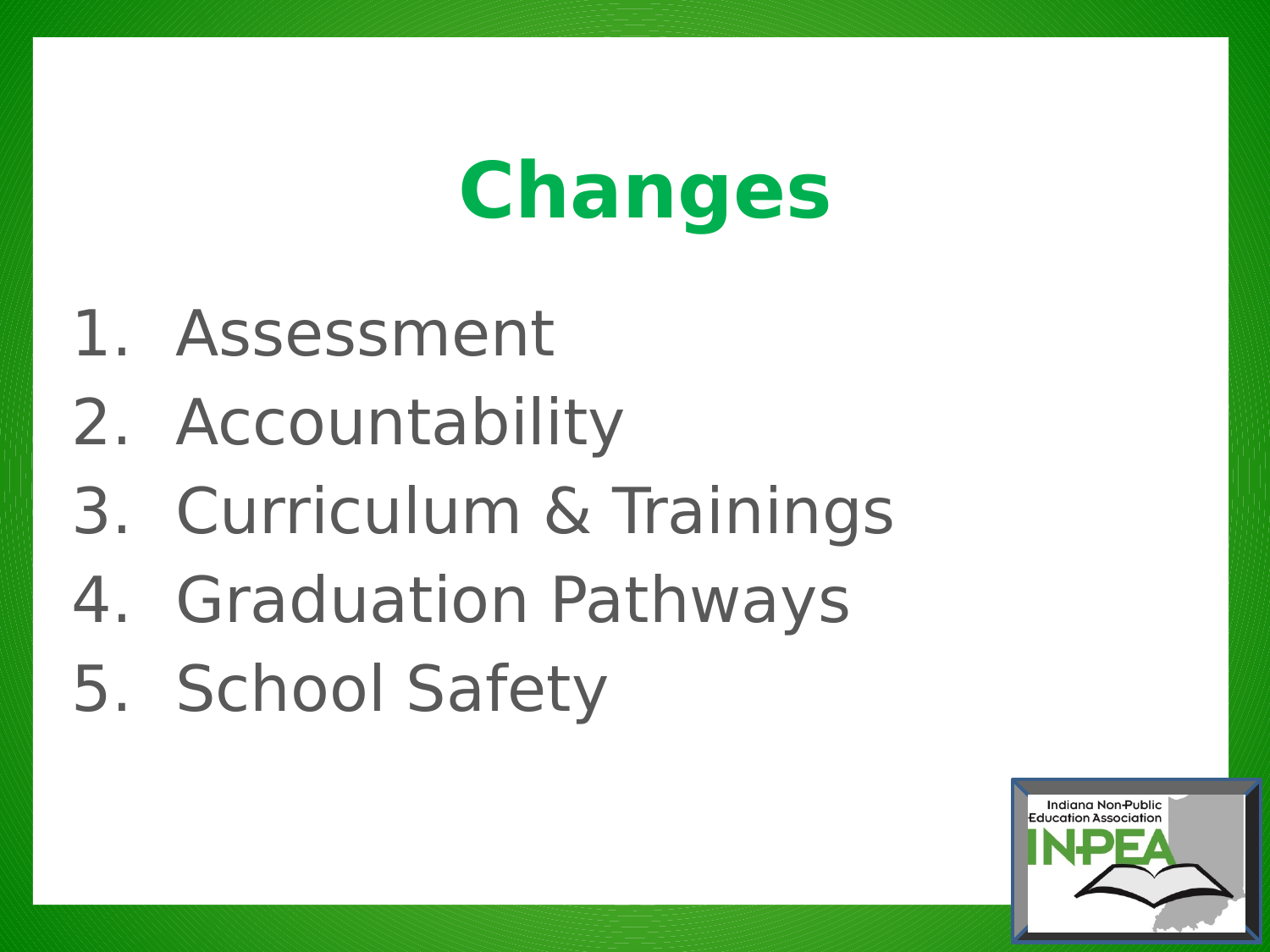

# Changes
Assessment
Accountability
Curriculum & Trainings
Graduation Pathways
School Safety